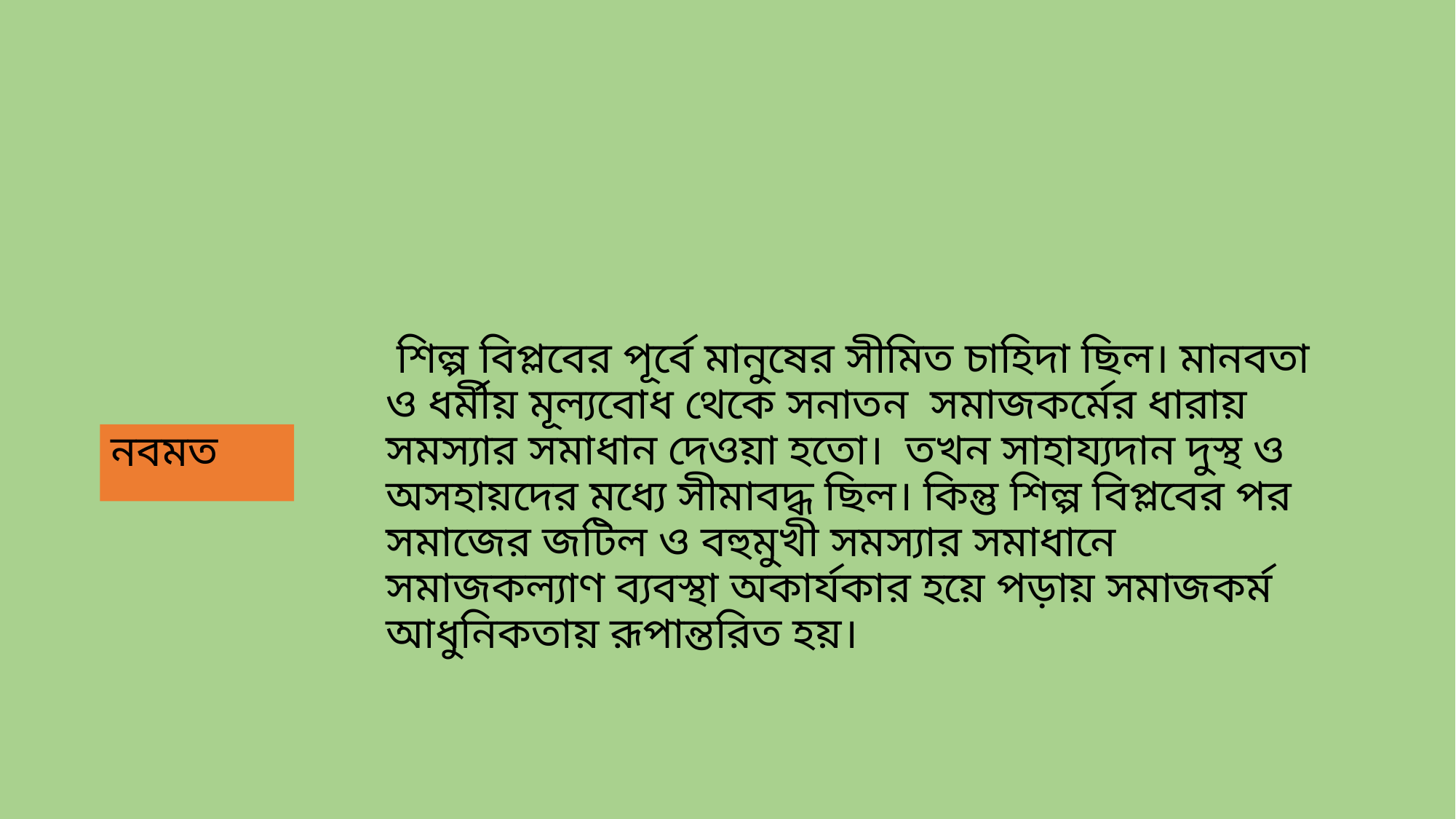

#
 শিল্প বিপ্লবের পূর্বে মানুষের সীমিত চাহিদা ছিল। মানবতা ও ধর্মীয় মূল্যবোধ থেকে সনাতন  সমাজকর্মের ধারায় সমস্যার সমাধান দেওয়া হতো।  তখন সাহায্যদান দুস্থ ও অসহায়দের মধ্যে সীমাবদ্ধ ছিল। কিন্তু শিল্প বিপ্লবের পর সমাজের জটিল ও বহুমুখী সমস্যার সমাধানে সমাজকল্যাণ ব্যবস্থা অকার্যকার হয়ে পড়ায় সমাজকর্ম আধুনিকতায় রূপান্তরিত হয়।
নবমত